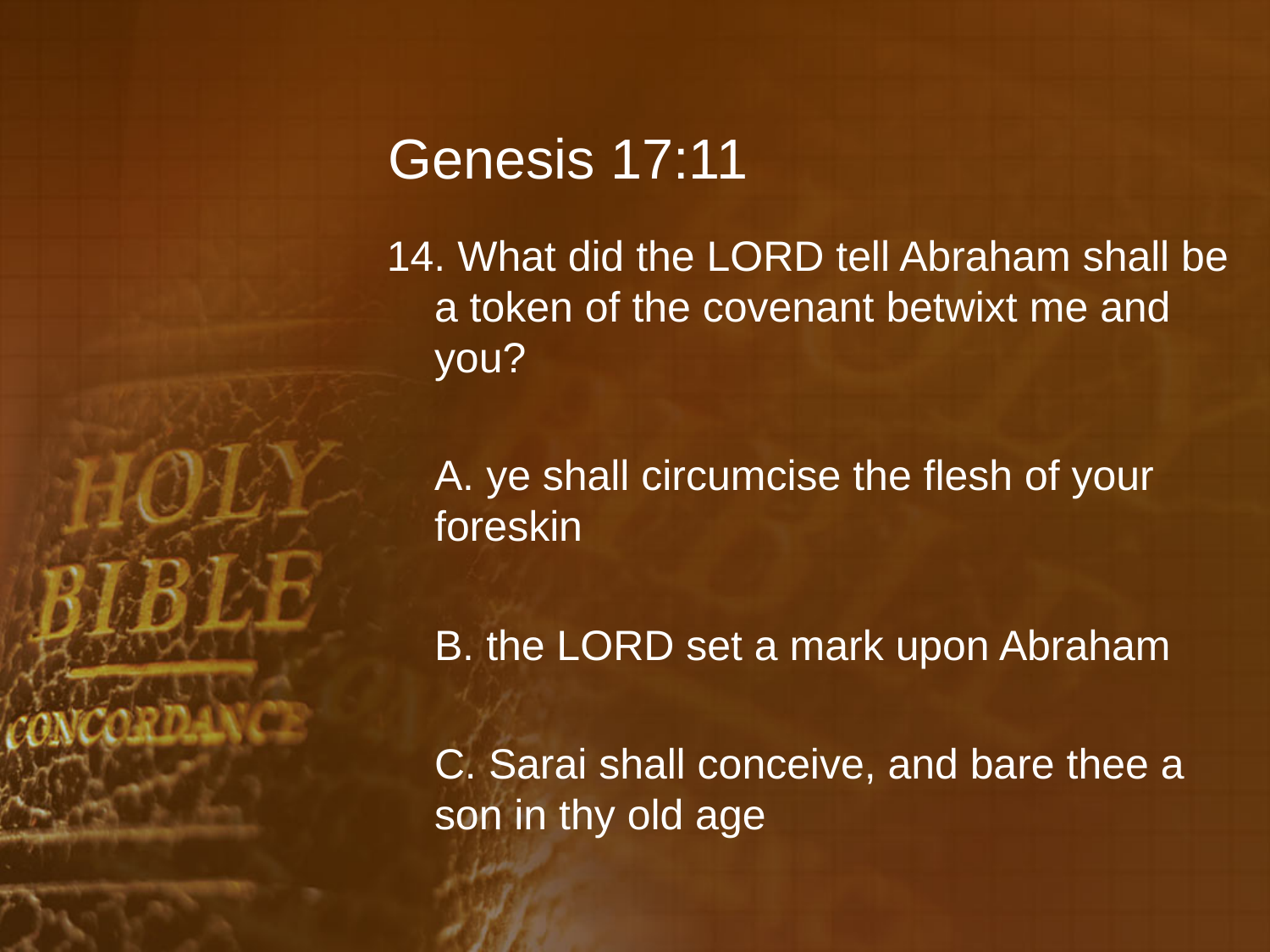

# Genesis 17:11
14. What did the LORD tell Abraham shall be a token of the covenant betwixt me and you?

	A. ye shall circumcise the flesh of your foreskin

	B. the LORD set a mark upon Abraham

	C. Sarai shall conceive, and bare thee a son in thy old age